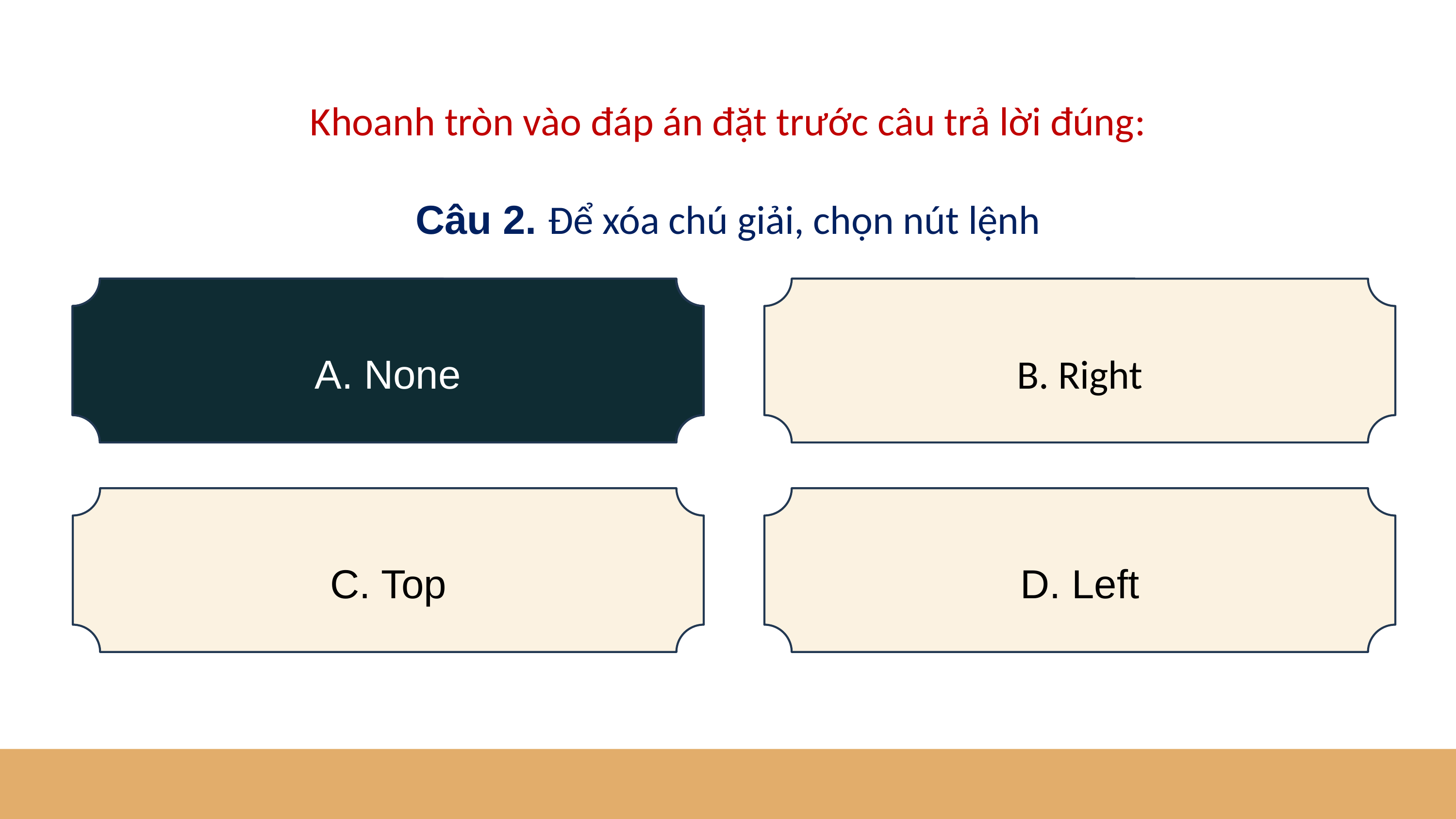

Khoanh tròn vào đáp án đặt trước câu trả lời đúng:
Câu 2. Để xóa chú giải, chọn nút lệnh
A. None
A. None
B. Right
C. Top
D. Left